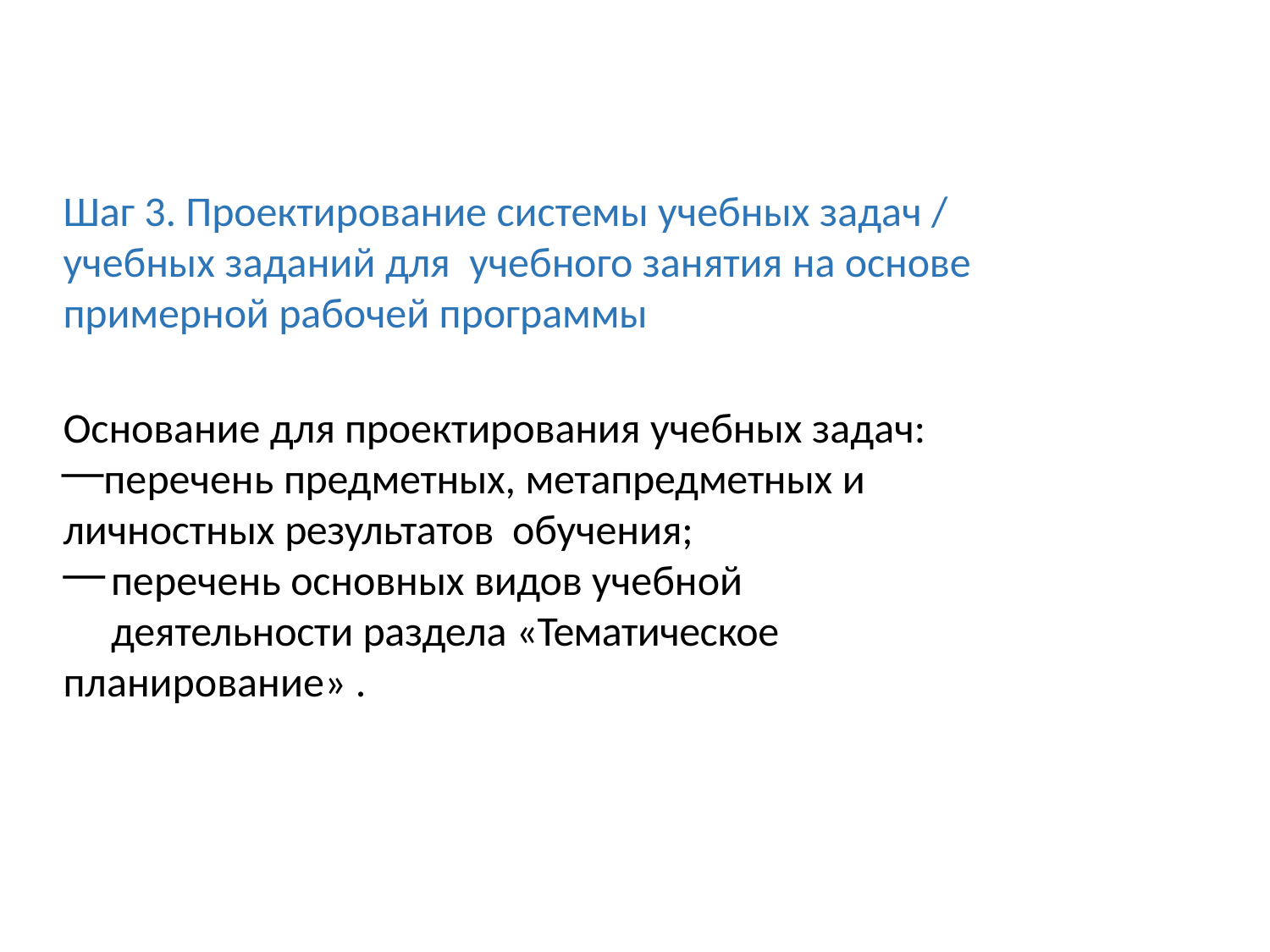

Шаг 3. Проектирование системы учебных задач / учебных заданий для  учебного занятия на основе примерной рабочей программы

Основание для проектирования учебных задач:
перечень предметных, метапредметных и личностных результатов  обучения;
перечень основных видов учебной деятельности раздела «Тематическое
планирование» .